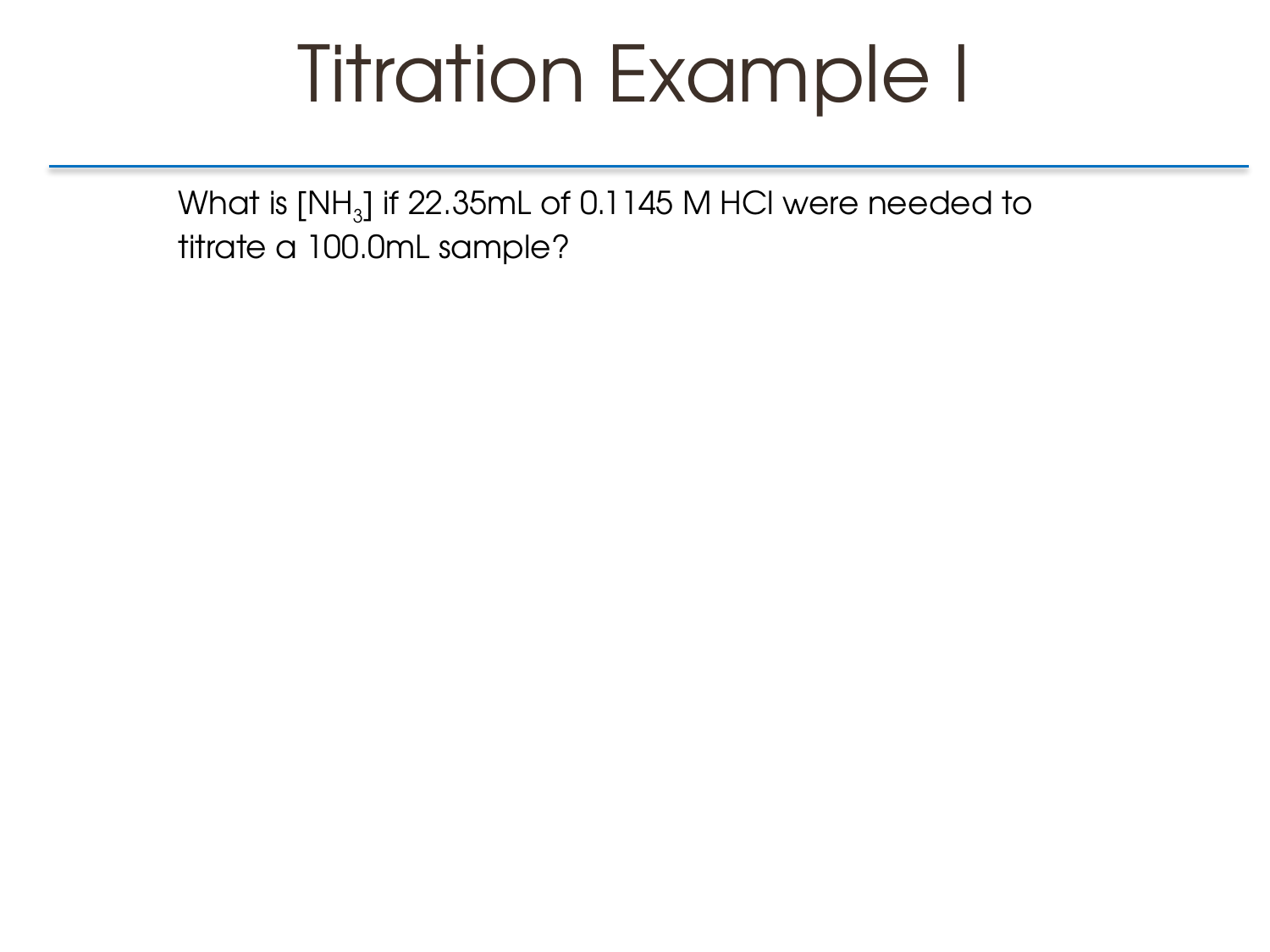

Titration Example I
What is [NH3] if 22.35mL of 0.1145 M HCl were needed to titrate a 100.0mL sample?